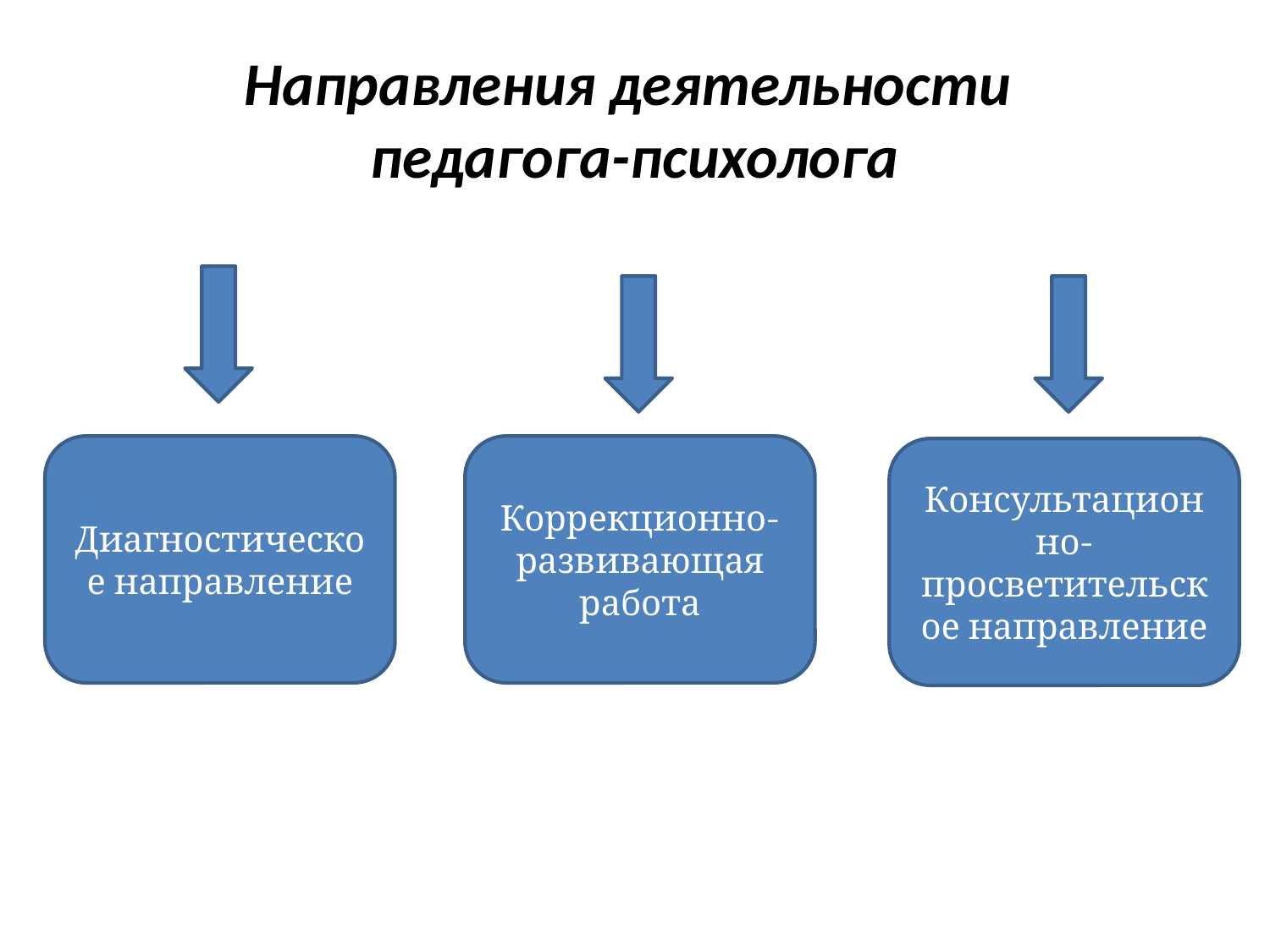

# Направления деятельности педагога-психолога

Диагностическое направление
Коррекционно-развивающая работа
Консультационно-просветительское направление